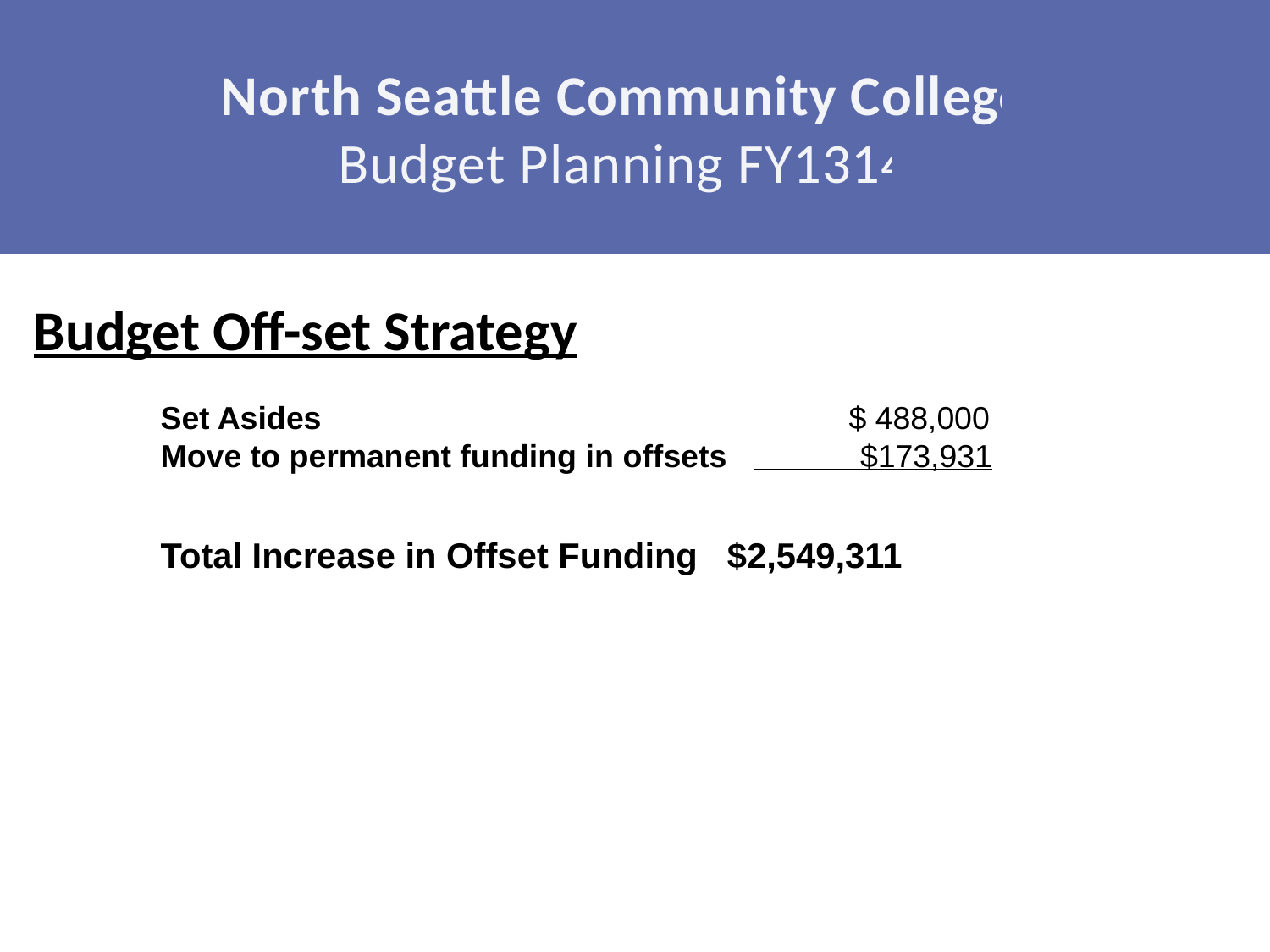

North Seattle Community College
Budget Planning FY1314
Budget Off-set Strategy
Set Asides 				      $ 488,000
Move to permanent funding in offsets               $173,931

Total Increase in Offset Funding   $2,549,311